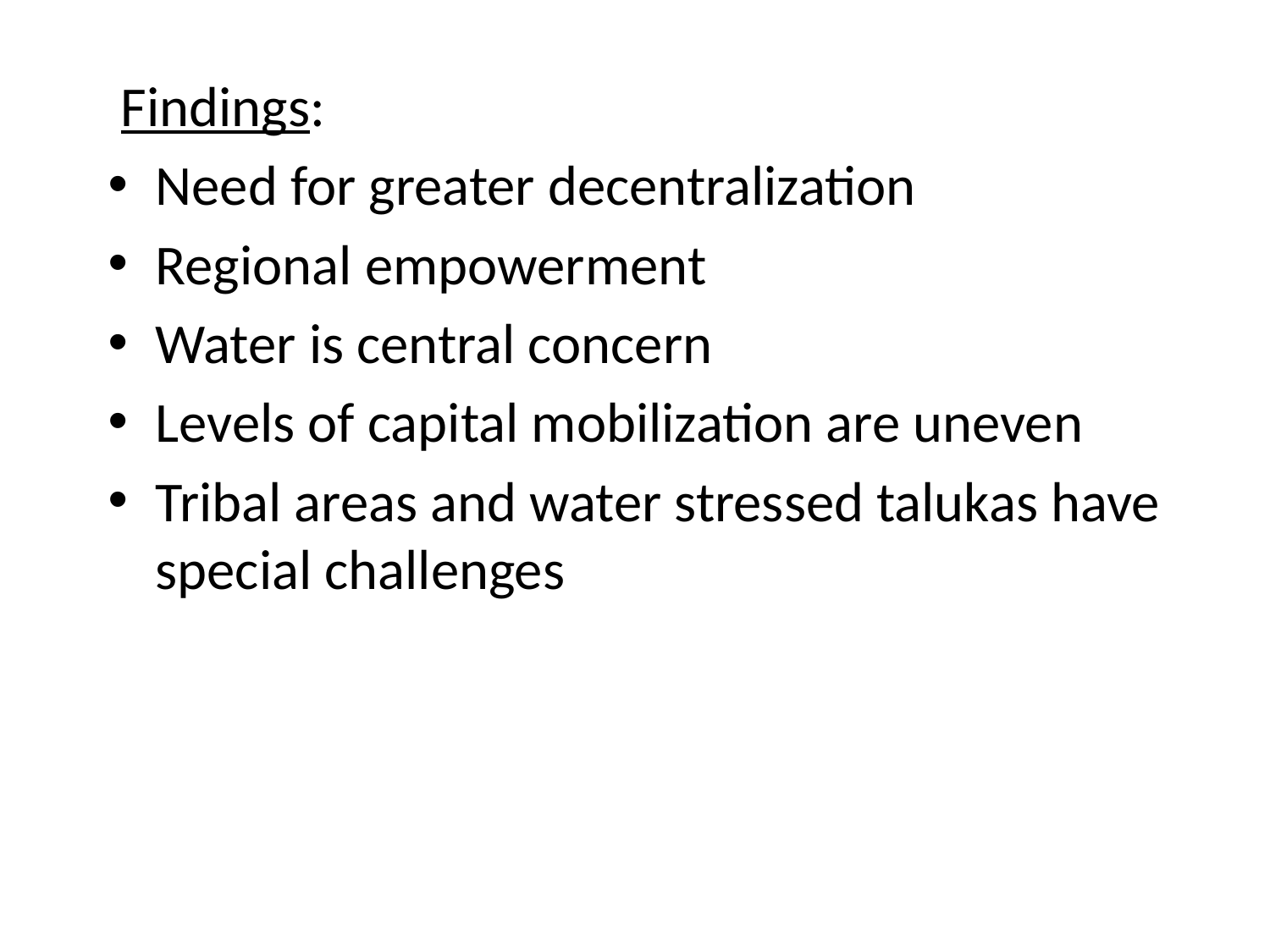

Findings:
Need for greater decentralization
Regional empowerment
Water is central concern
Levels of capital mobilization are uneven
Tribal areas and water stressed talukas have special challenges